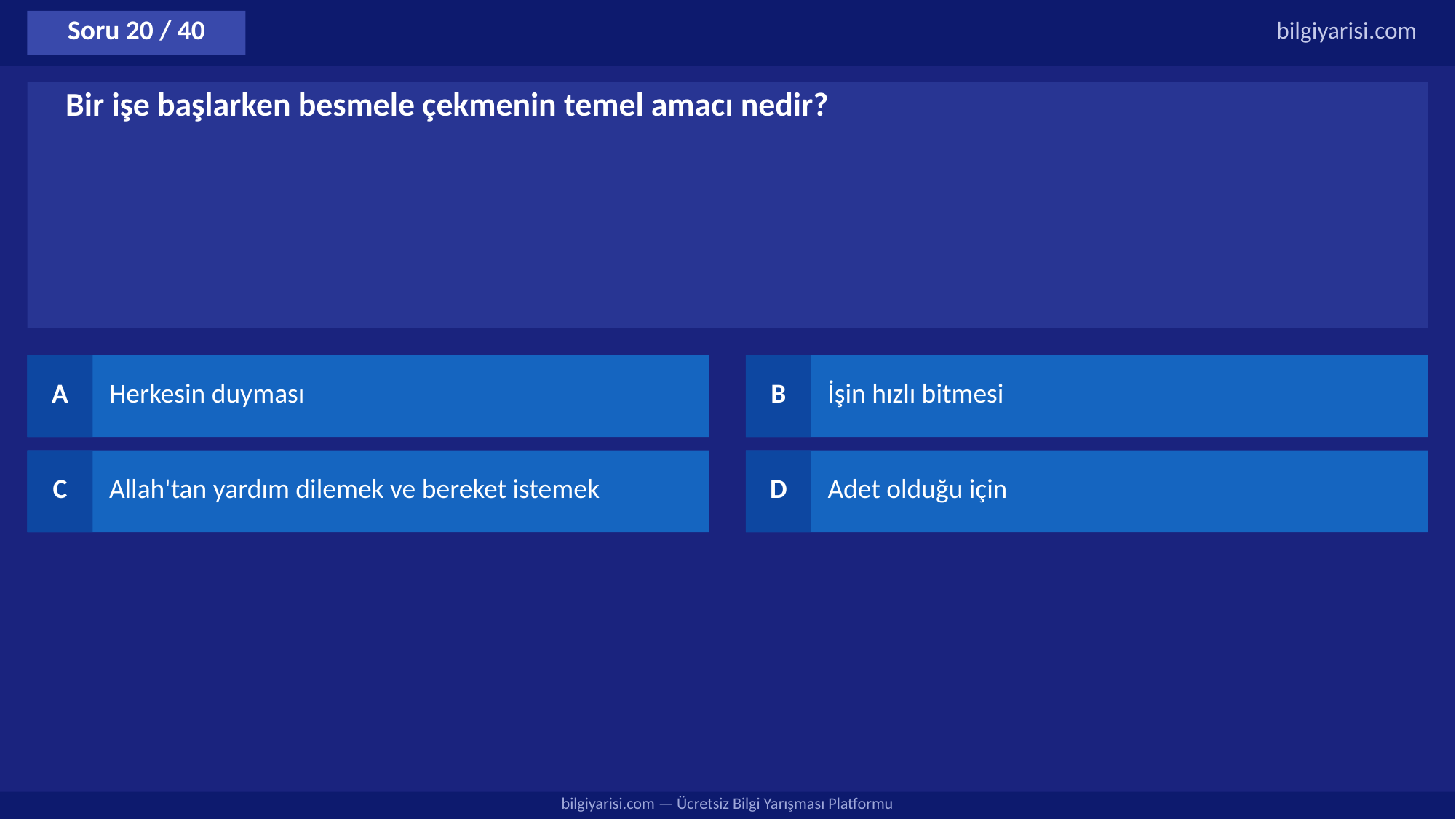

Soru 20 / 40
bilgiyarisi.com

Bir işe başlarken besmele çekmenin temel amacı nedir?

A
Herkesin duyması

B
İşin hızlı bitmesi

C
Allah'tan yardım dilemek ve bereket istemek

D
Adet olduğu için
bilgiyarisi.com — Ücretsiz Bilgi Yarışması Platformu